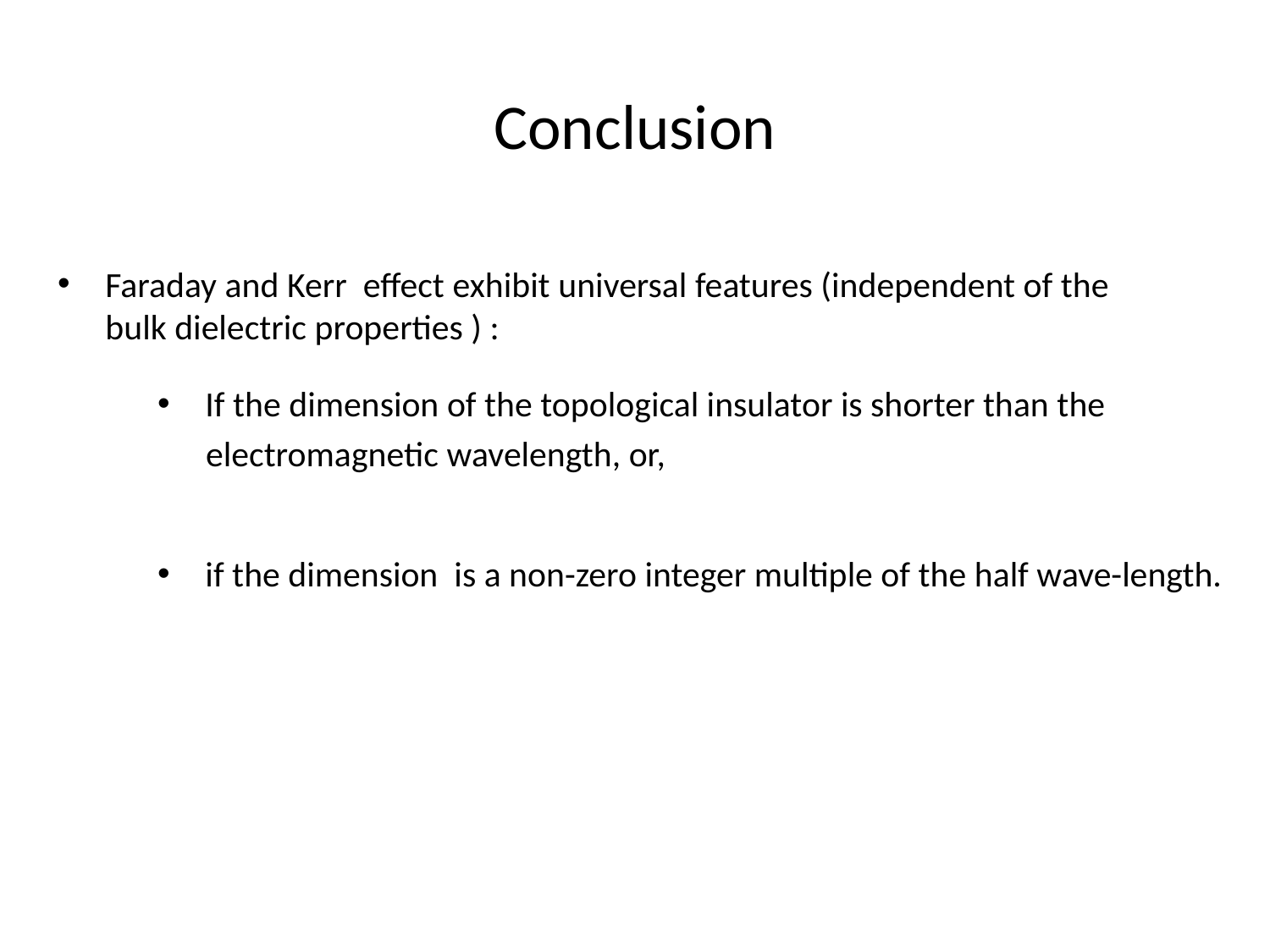

Conclusion

Faraday and Kerr  effect exhibit universal features (independent of the bulk dielectric properties ) :

If the dimension of the topological insulator is shorter than the
      electromagnetic wavelength, or,

if the dimension  is a non-zero integer multiple of the half wave-length.